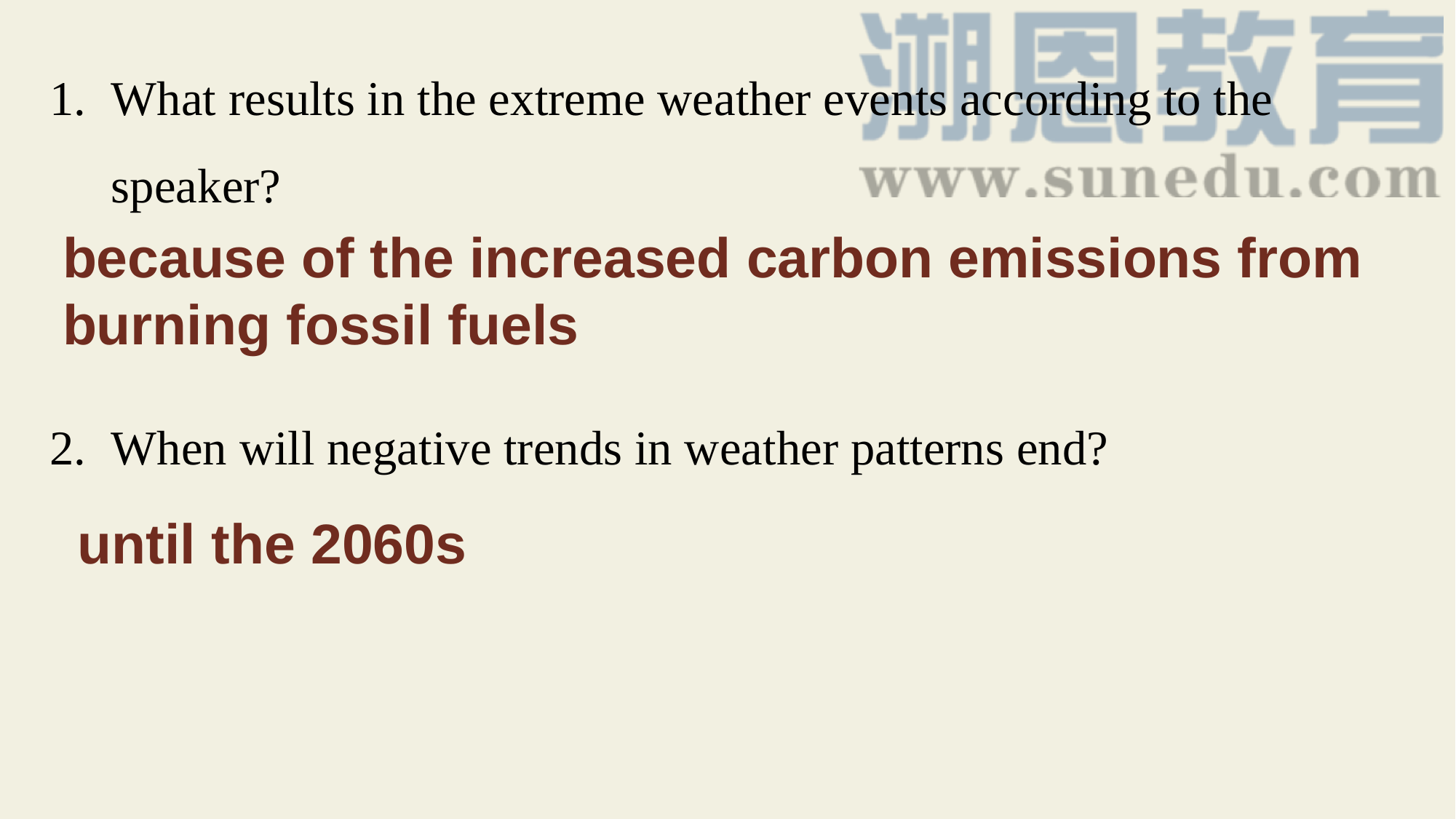

What results in the extreme weather events according to the speaker?

When will negative trends in weather patterns end?
because of the increased carbon emissions from burning fossil fuels
until the 2060s